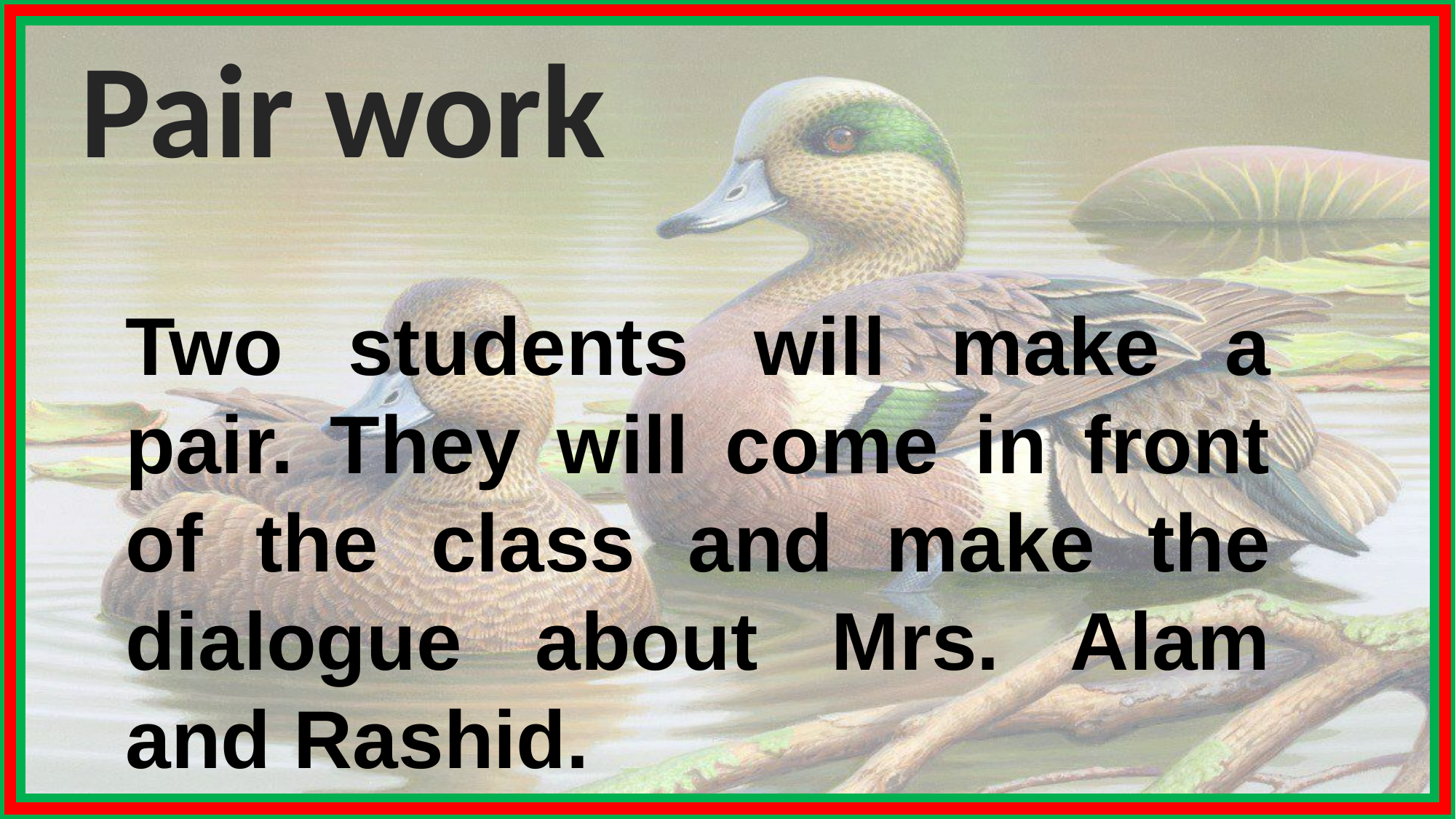

Pair work
Two students will make a pair. They will come in front of the class and make the dialogue about Mrs. Alam and Rashid.